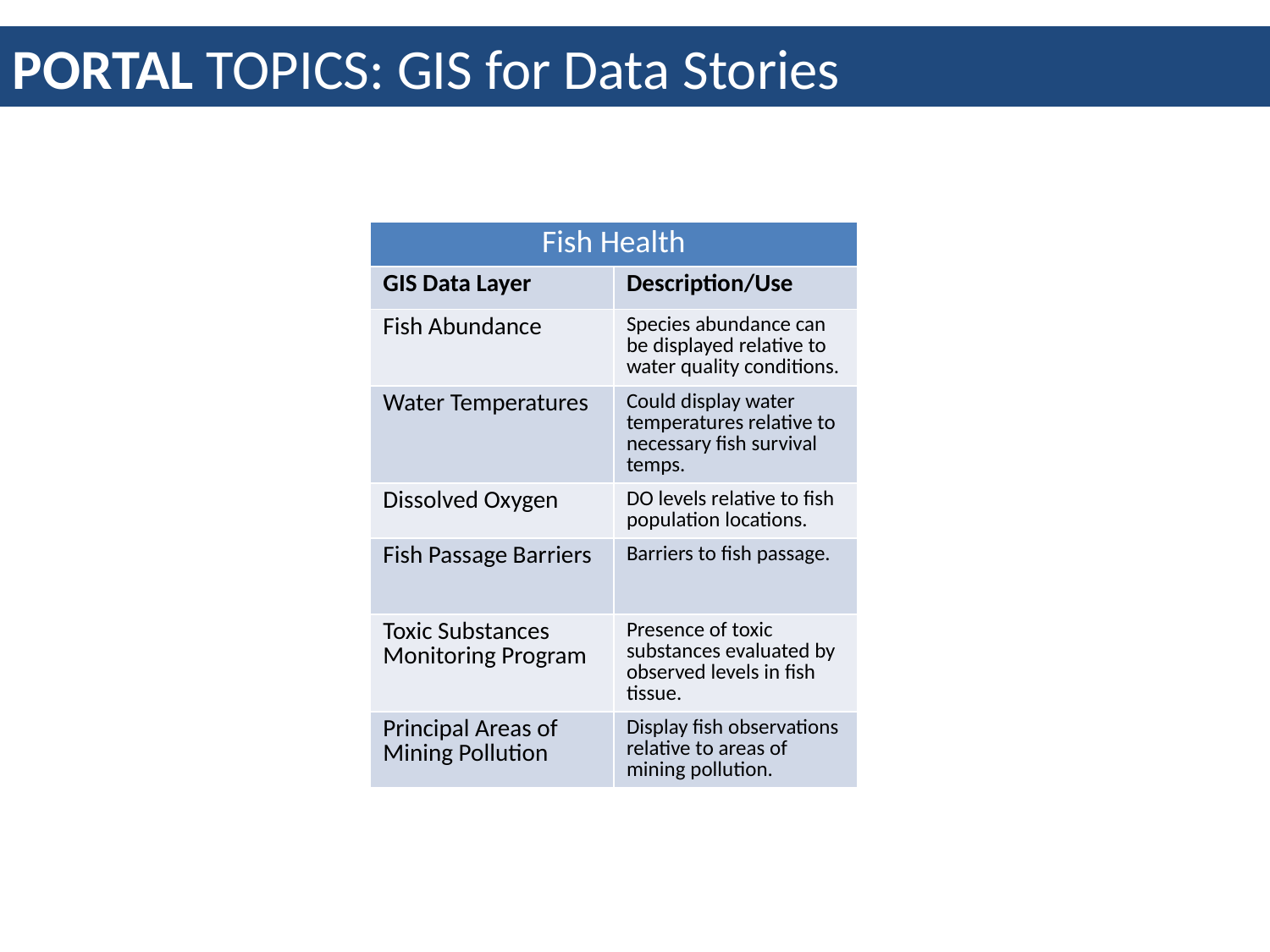

PORTAL TOPICS: GIS for Data Stories
| Fish Health |  |
| --- | --- |
| GIS Data Layer | Description/Use |
| Fish Abundance | Species abundance can be displayed relative to water quality conditions. |
| Water Temperatures | Could display water temperatures relative to necessary fish survival temps. |
| Dissolved Oxygen | DO levels relative to fish population locations. |
| Fish Passage Barriers | Barriers to fish passage. |
| Toxic Substances Monitoring Program | Presence of toxic substances evaluated by observed levels in fish tissue. |
| Principal Areas of Mining Pollution | Display fish observations relative to areas of mining pollution. |